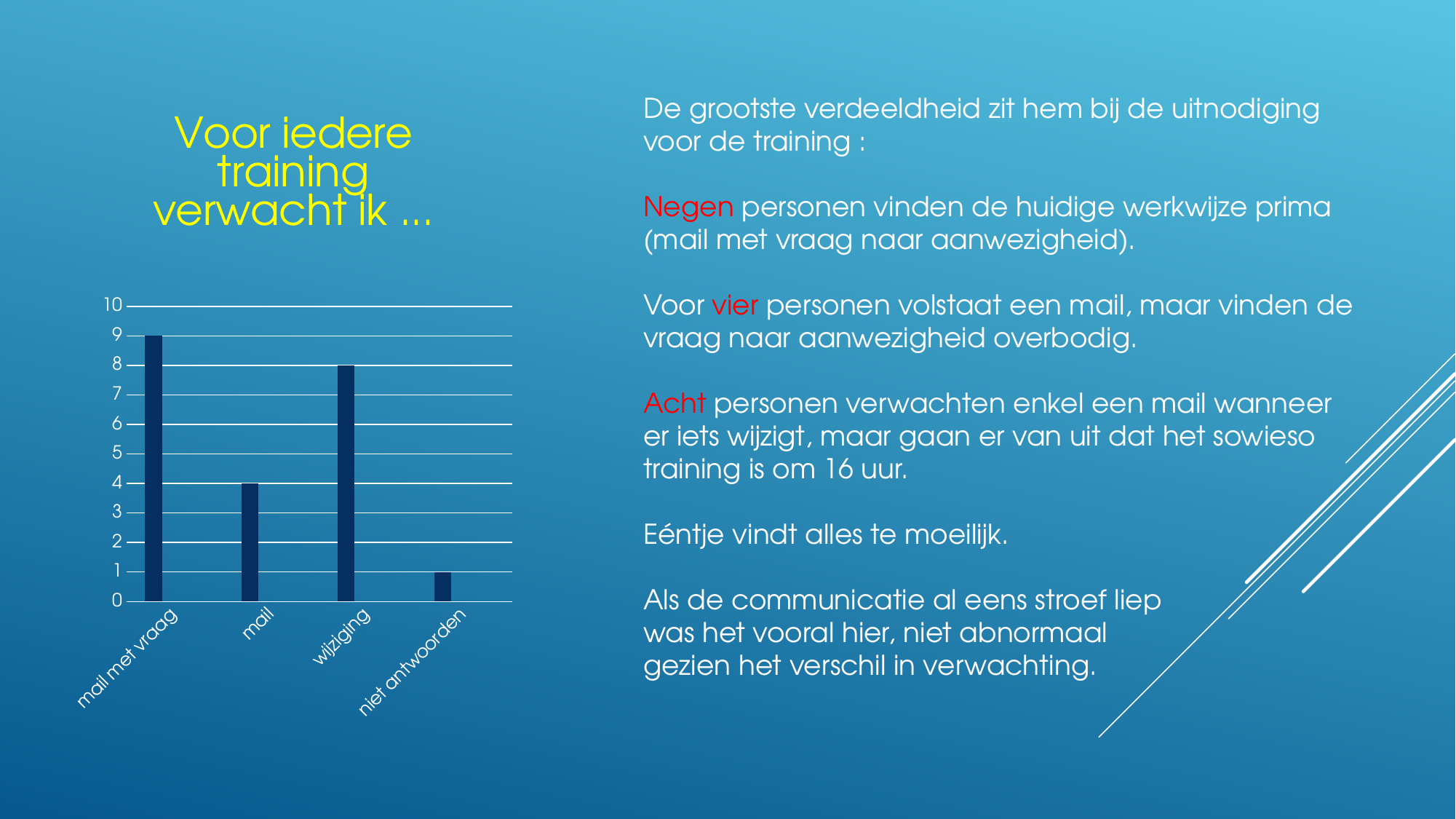

De grootste verdeeldheid zit hem bij de uitnodiging voor de training :

Negen personen vinden de huidige werkwijze prima (mail met vraag naar aanwezigheid).

Voor vier personen volstaat een mail, maar vinden de vraag naar aanwezigheid overbodig.

Acht personen verwachten enkel een mail wanneer er iets wijzigt, maar gaan er van uit dat het sowieso training is om 16 uur.

Eéntje vindt alles te moeilijk.

Als de communicatie al eens stroef liep
was het vooral hier, niet abnormaal
gezien het verschil in verwachting.

### Chart: Voor iedere training verwacht ik ...

| Category | Reeks 1 | Kolom1 | Kolom2 |
|---|---|---|---|
| mail met vraag | 9.0 | None | None |
| mail | 4.0 | None | None |
| wijziging | 8.0 | None | None |
| niet antwoorden | 1.0 | None | None |